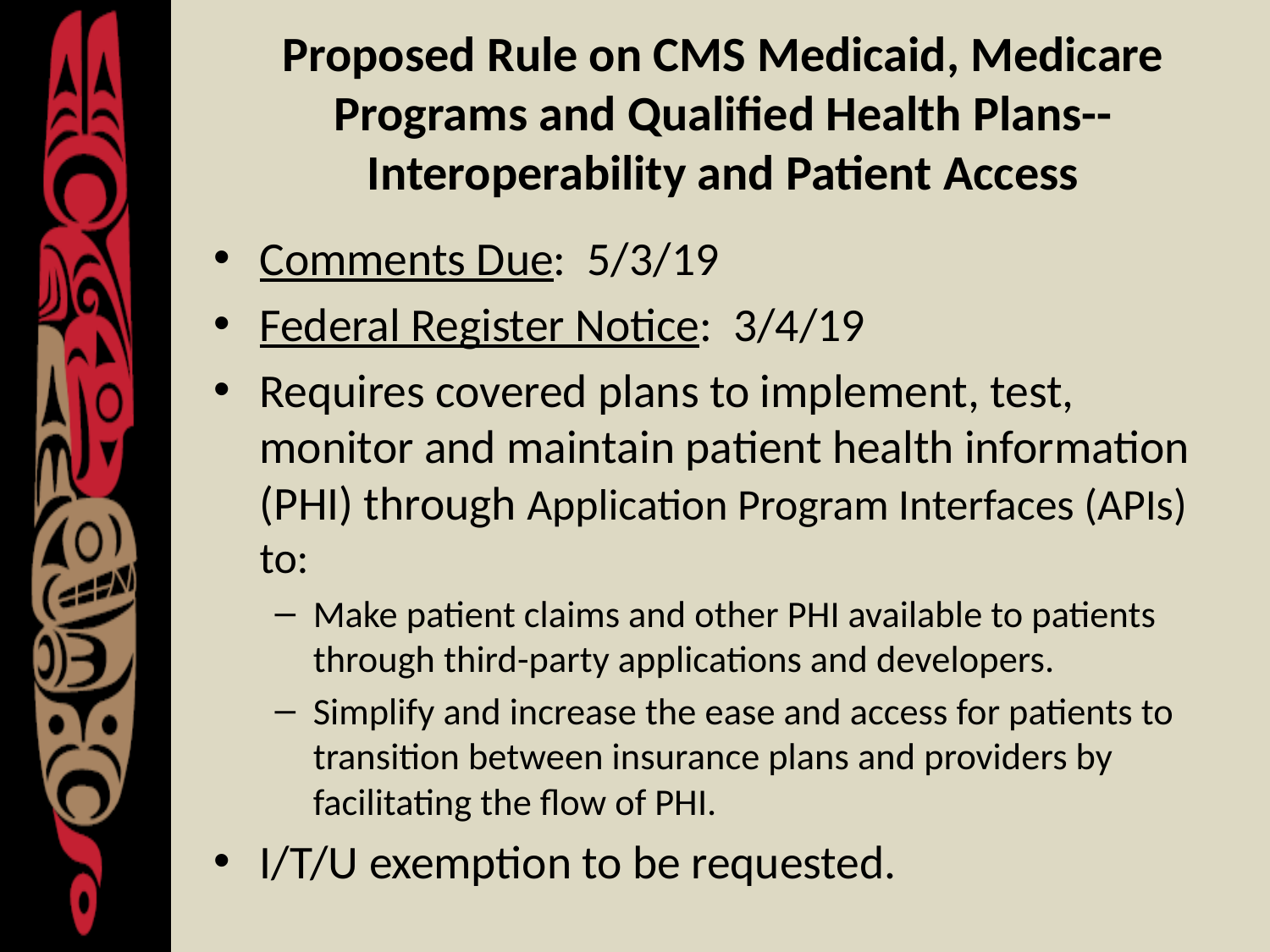

# Proposed Rule on CMS Medicaid, Medicare Programs and Qualified Health Plans-- Interoperability and Patient Access
Comments Due:  5/3/19
Federal Register Notice:  3/4/19
Requires covered plans to implement, test, monitor and maintain patient health information (PHI) through Application Program Interfaces (APIs) to:
Make patient claims and other PHI available to patients through third-party applications and developers.
Simplify and increase the ease and access for patients to transition between insurance plans and providers by facilitating the flow of PHI.
I/T/U exemption to be requested.